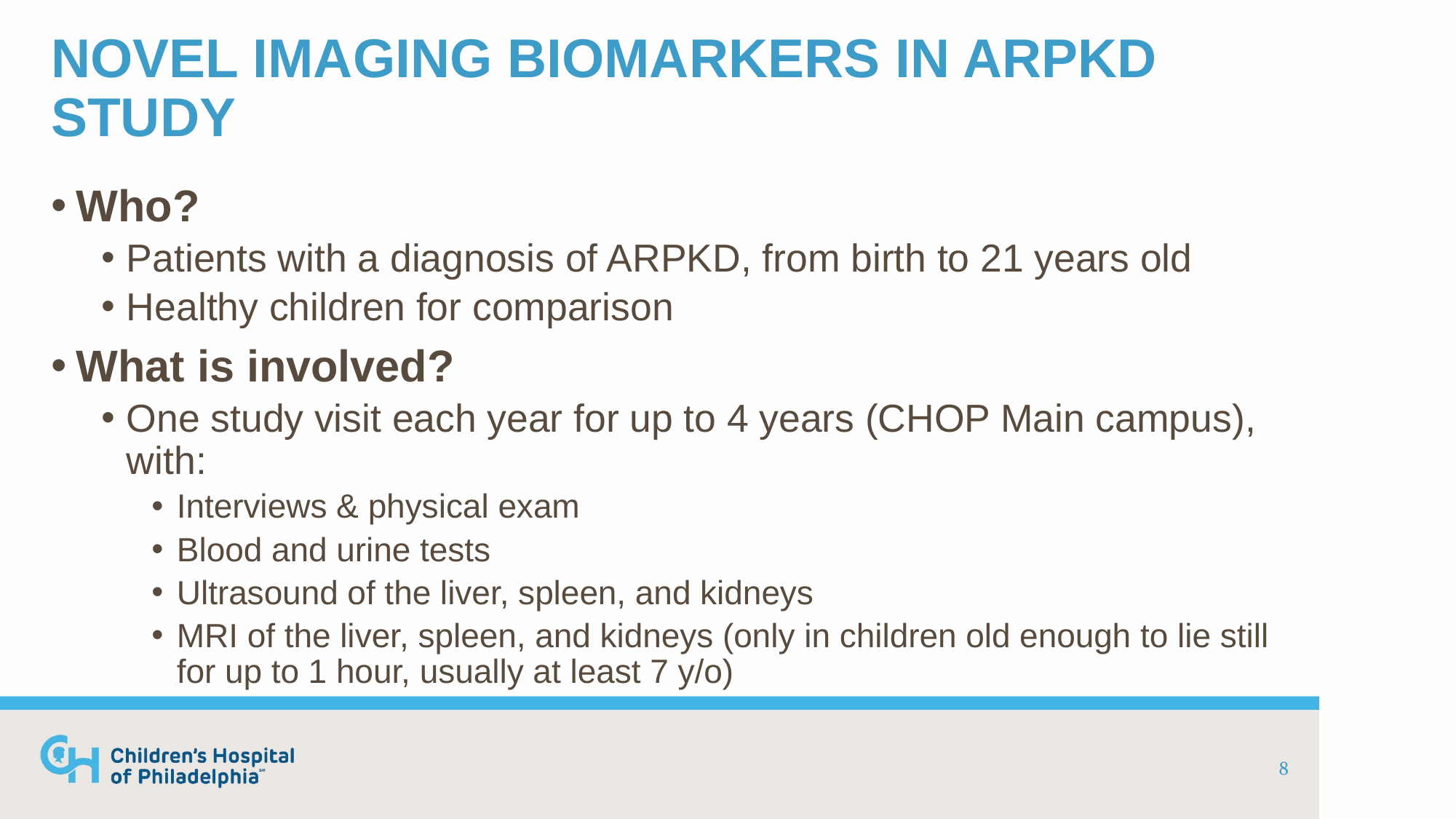

# Novel imaging biomarkers in ARPKD study
Who?
Patients with a diagnosis of ARPKD, from birth to 21 years old
Healthy children for comparison
What is involved?
One study visit each year for up to 4 years (CHOP Main campus), with:
Interviews & physical exam
Blood and urine tests
Ultrasound of the liver, spleen, and kidneys
MRI of the liver, spleen, and kidneys (only in children old enough to lie still for up to 1 hour, usually at least 7 y/o)

8